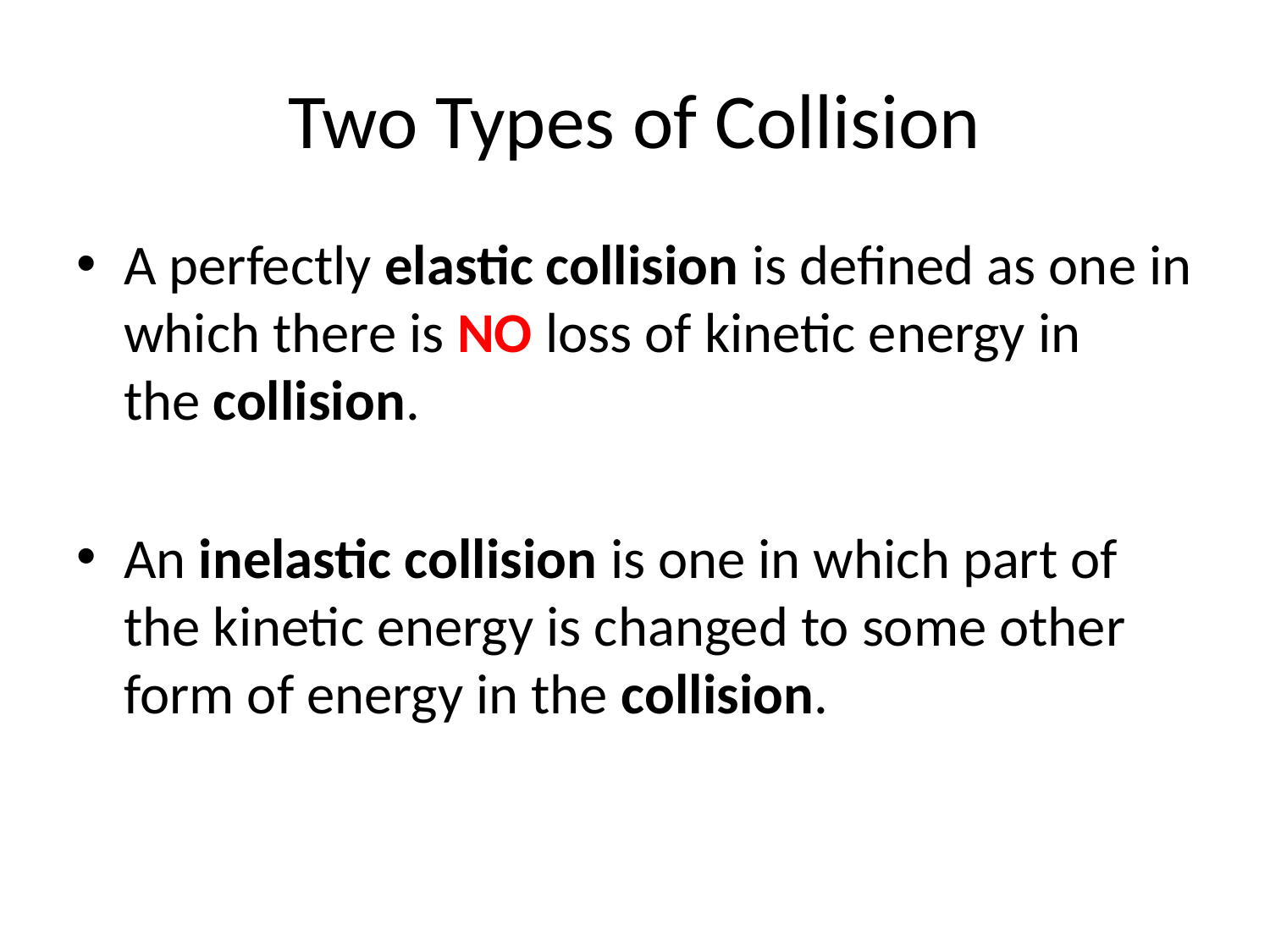

# Two Types of Collision
A perfectly elastic collision is defined as one in which there is NO loss of kinetic energy in the collision.

An inelastic collision is one in which part of the kinetic energy is changed to some other form of energy in the collision.